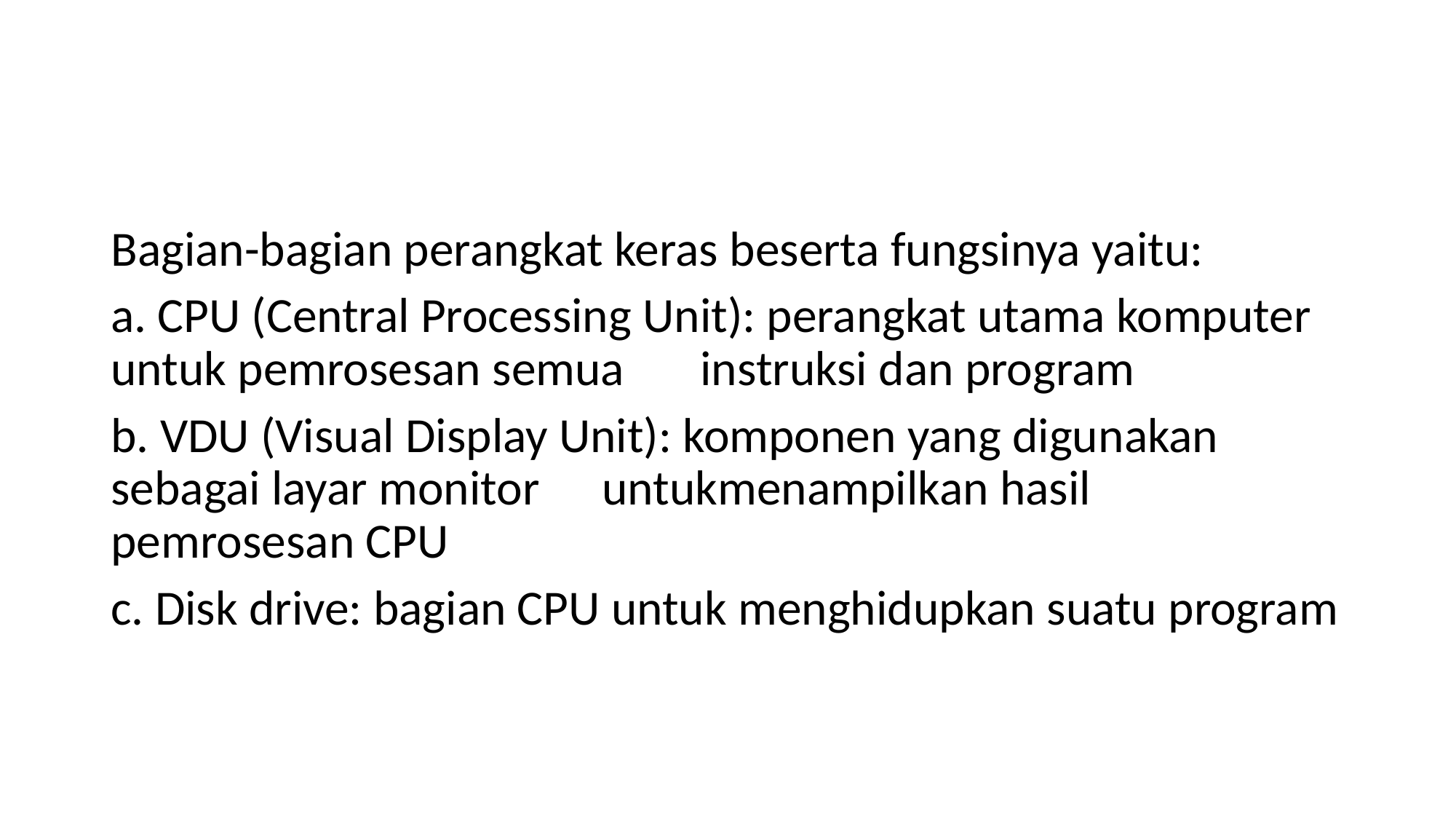

#
Bagian-bagian perangkat keras beserta fungsinya yaitu:
a. CPU (Central Processing Unit): perangkat utama komputer untuk pemrosesan semua 	instruksi dan program
b. VDU (Visual Display Unit): komponen yang digunakan sebagai layar monitor 	untukmenampilkan hasil pemrosesan CPU
c. Disk drive: bagian CPU untuk menghidupkan suatu program